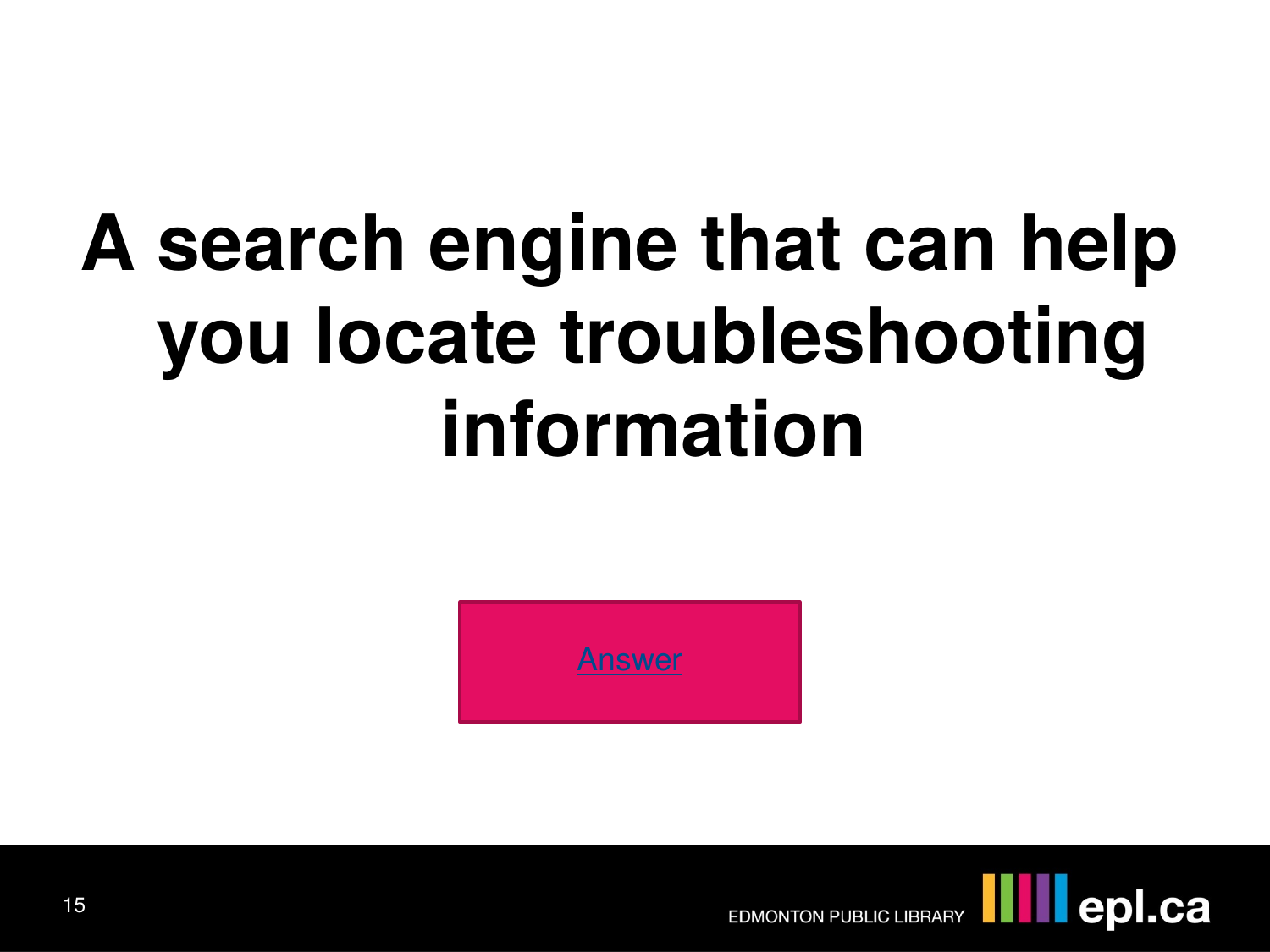

A search engine that can help you locate troubleshooting information
Answer
15